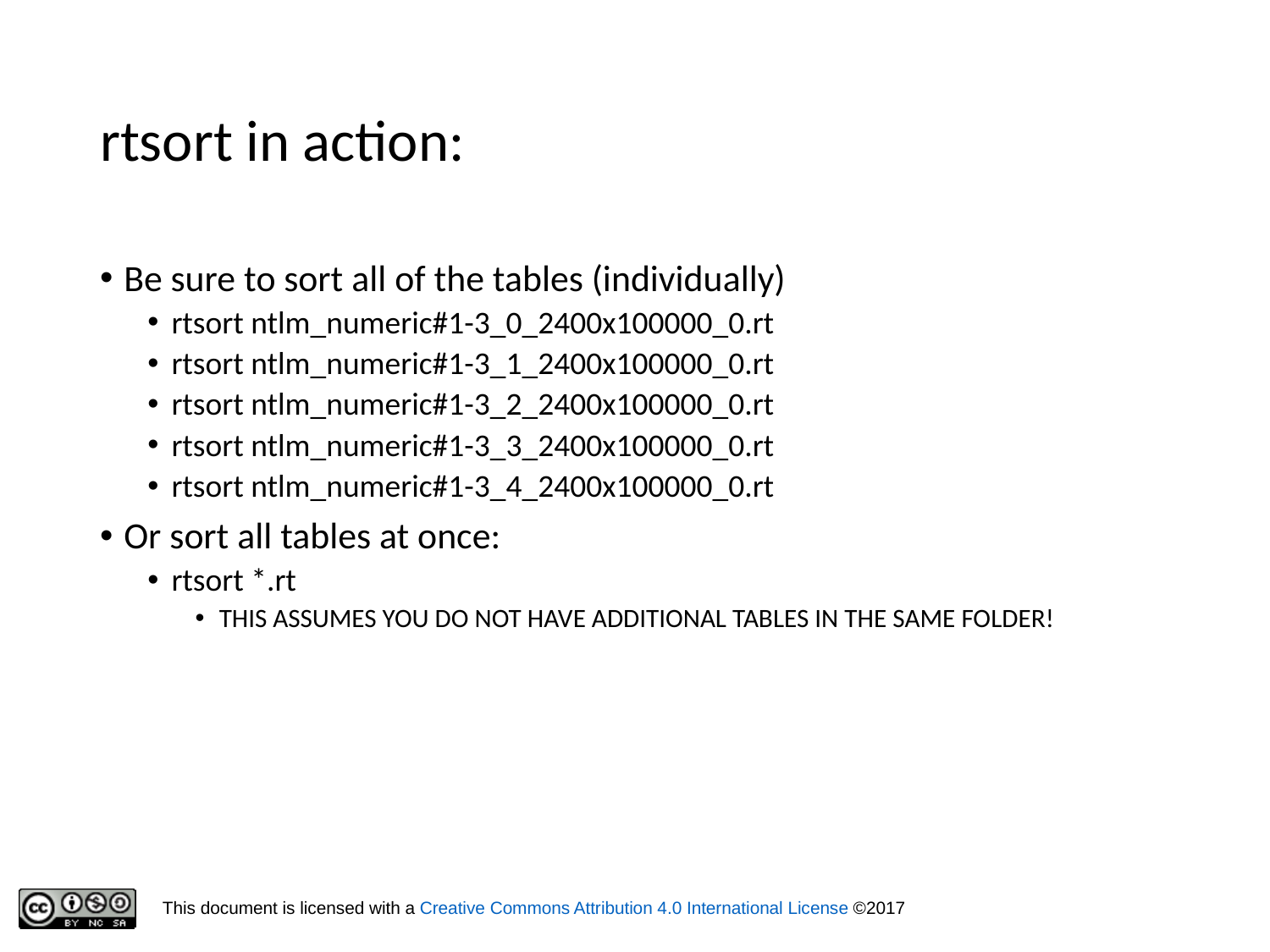

# rtsort in action:
Be sure to sort all of the tables (individually)
rtsort ntlm_numeric#1-3_0_2400x100000_0.rt
rtsort ntlm_numeric#1-3_1_2400x100000_0.rt
rtsort ntlm_numeric#1-3_2_2400x100000_0.rt
rtsort ntlm_numeric#1-3_3_2400x100000_0.rt
rtsort ntlm_numeric#1-3_4_2400x100000_0.rt
Or sort all tables at once:
rtsort *.rt
THIS ASSUMES YOU DO NOT HAVE ADDITIONAL TABLES IN THE SAME FOLDER!